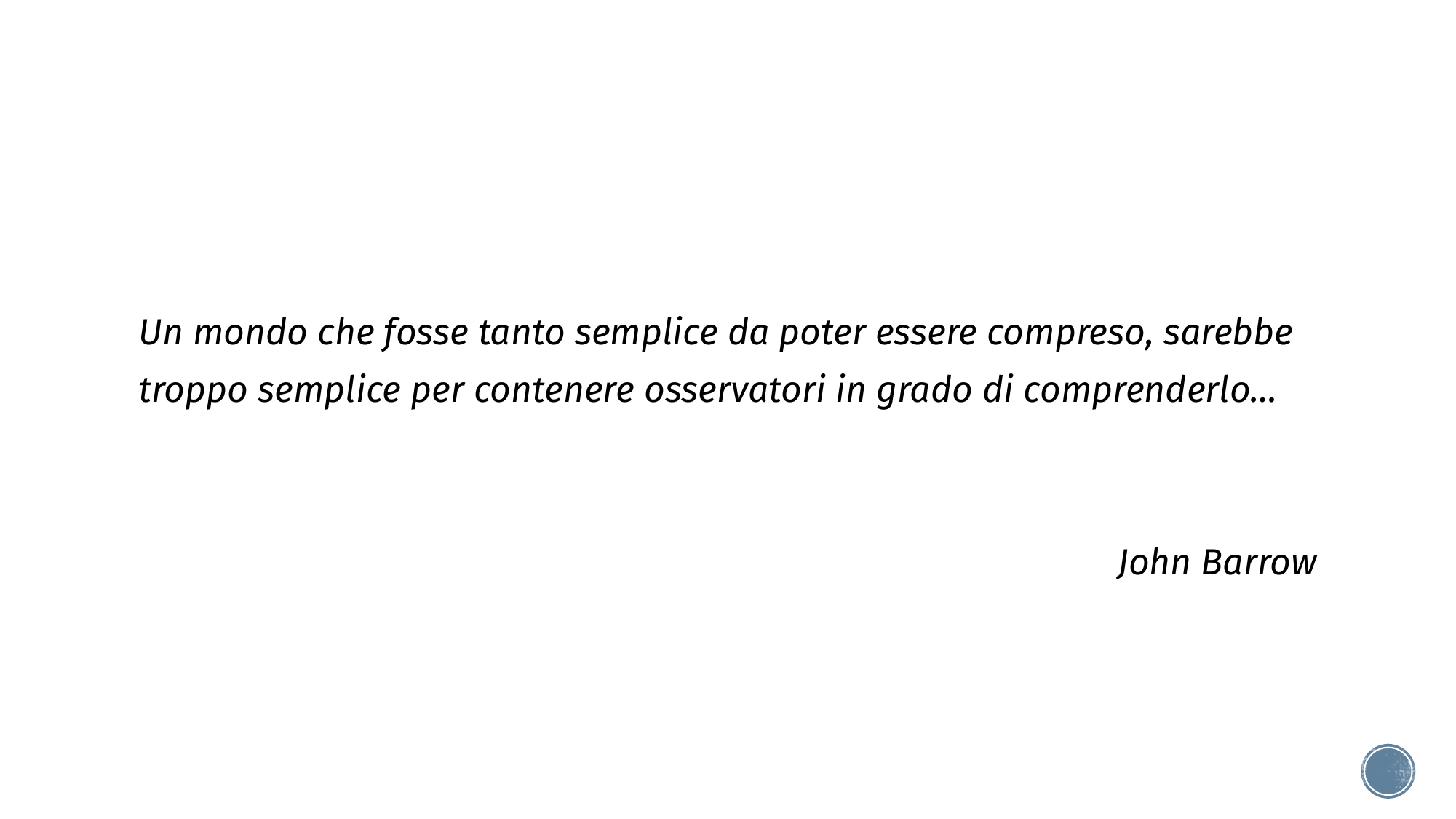

#

Un mondo che fosse tanto semplice da poter essere compreso, sarebbe
troppo semplice per contenere osservatori in grado di comprenderlo…

John Barrow